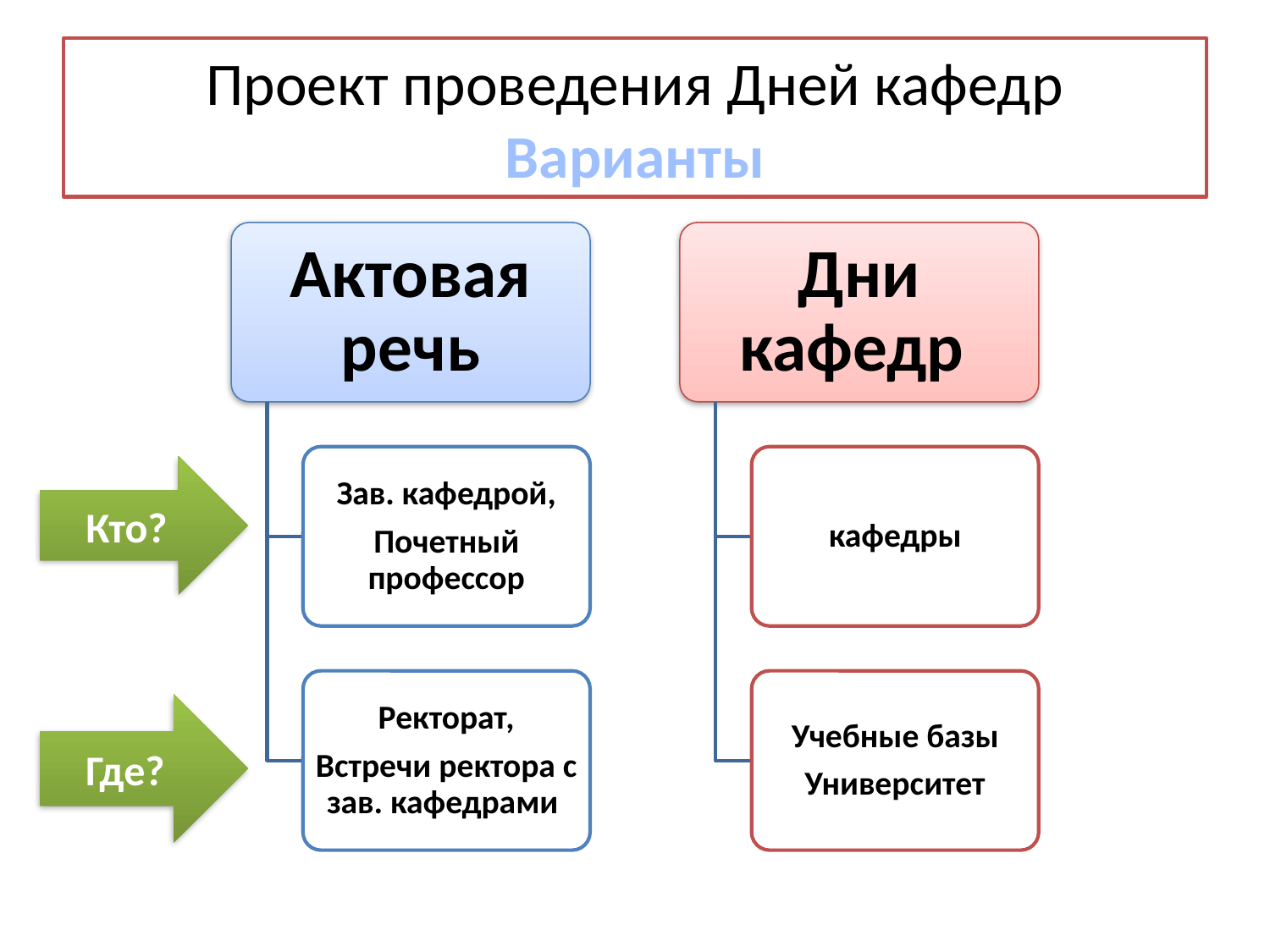

# Проект проведения Дней кафедр Варианты
Актовая речь
Зав. кафедрой,
Почетный профессор
Ректорат,
Встречи ректора с зав. кафедрами
Дни кафедр
кафедры
Учебные базы
Университет
Кто?
Где?